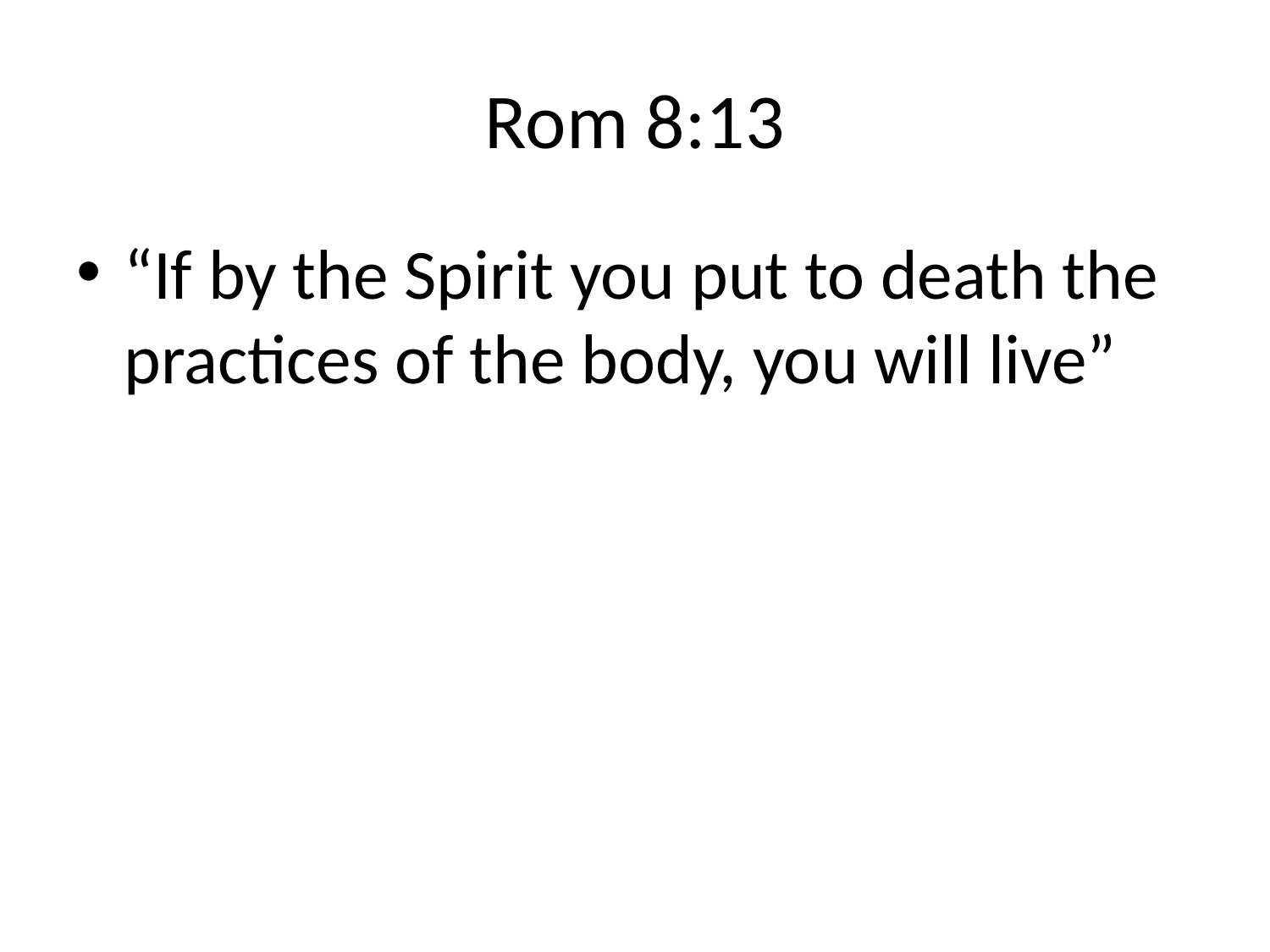

# Rom 8:13
“If by the Spirit you put to death the practices of the body, you will live”